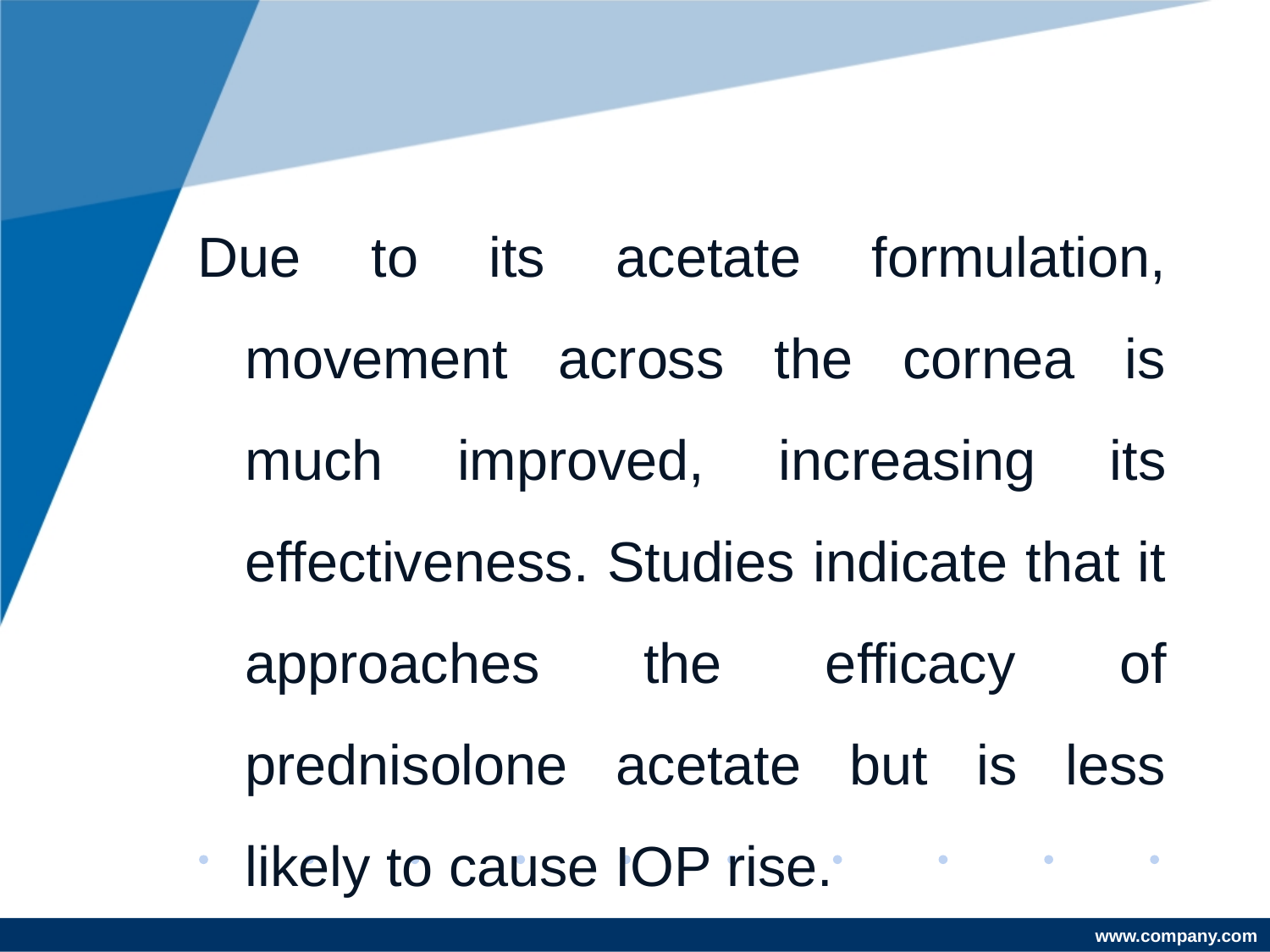

Due to its acetate formulation, movement across the cornea is much improved, increasing its effectiveness. Studies indicate that it approaches the efficacy of prednisolone acetate but is less likely to cause IOP rise.